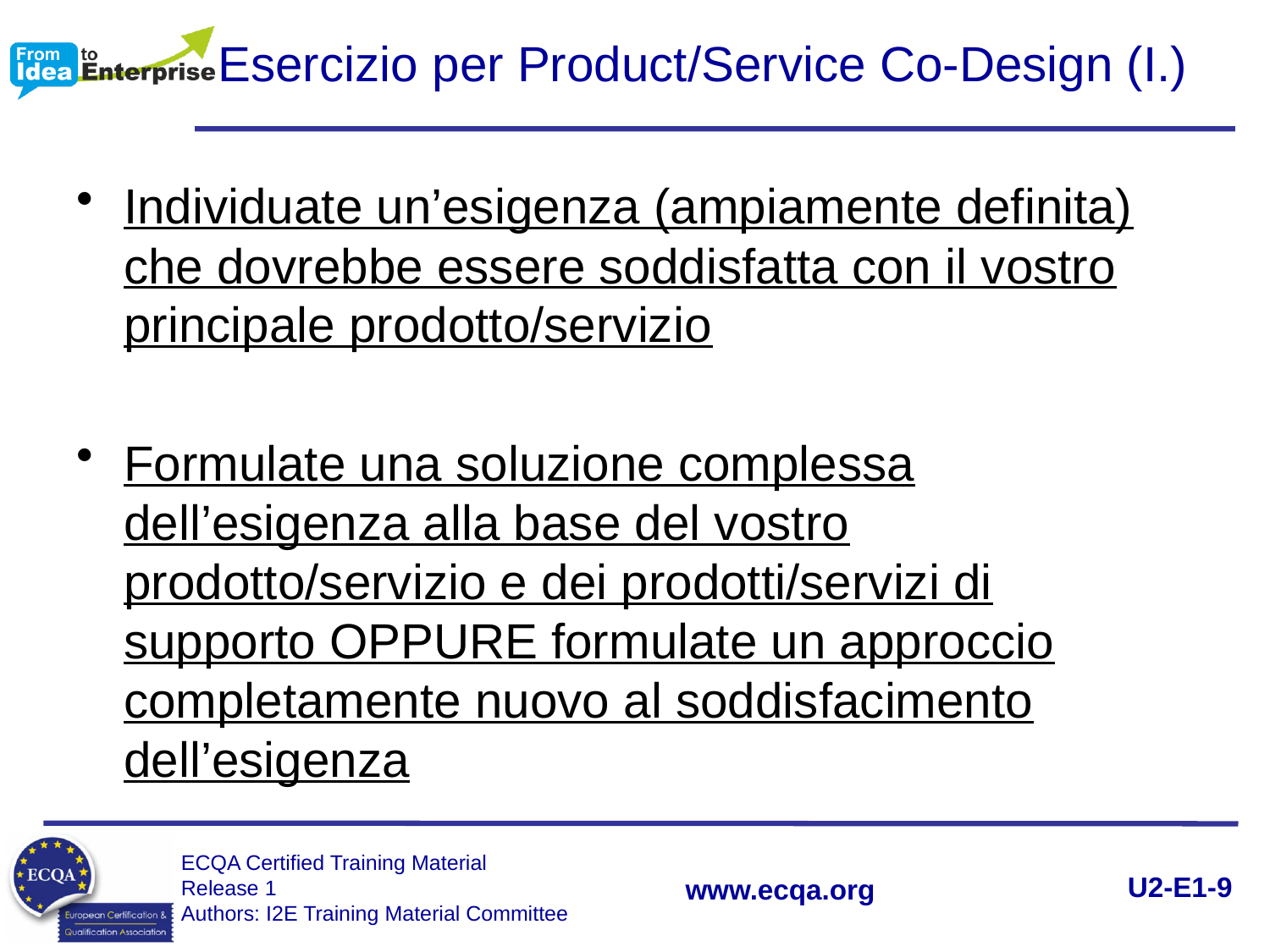

# Esercizio per Product/Service Co-Design (I.)
Individuate un’esigenza (ampiamente definita) che dovrebbe essere soddisfatta con il vostro principale prodotto/servizio

Formulate una soluzione complessa dell’esigenza alla base del vostro prodotto/servizio e dei prodotti/servizi di supporto OPPURE formulate un approccio completamente nuovo al soddisfacimento dell’esigenza